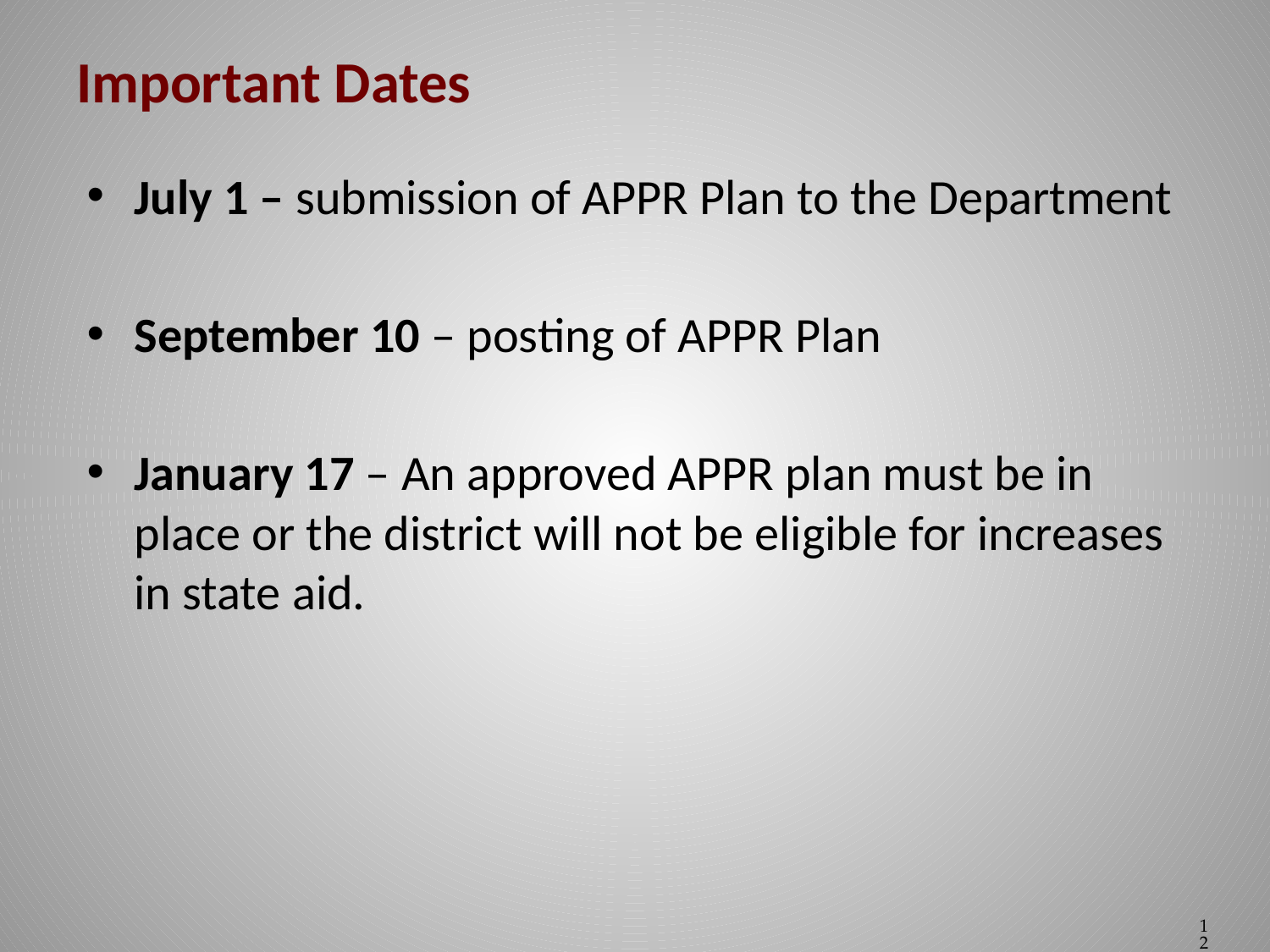

# Important Dates
July 1 – submission of APPR Plan to the Department

September 10 – posting of APPR Plan

January 17 – An approved APPR plan must be in place or the district will not be eligible for increases in state aid.
	12